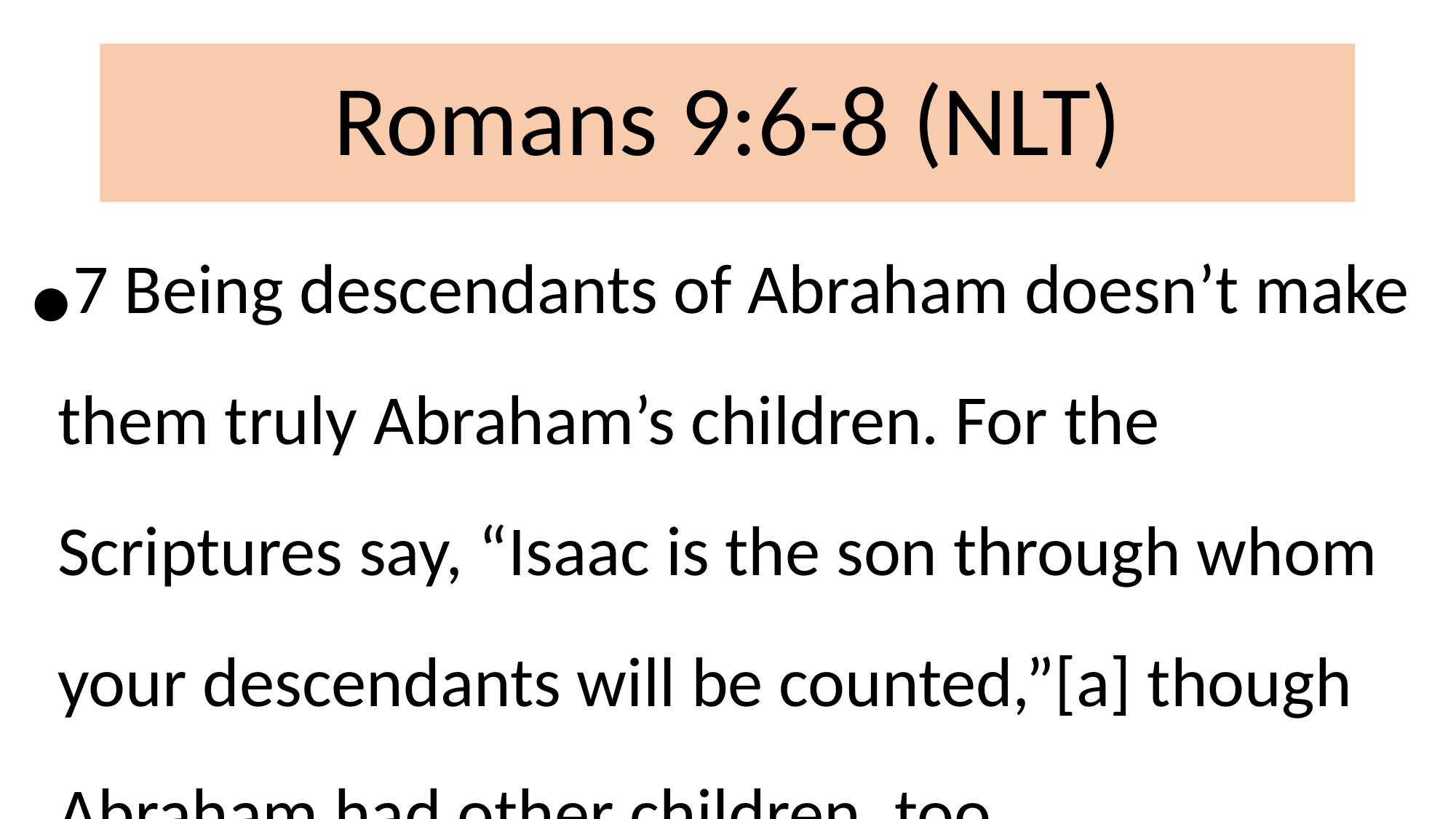

# Romans 9:6-8 (NLT)
7 Being descendants of Abraham doesn’t make them truly Abraham’s children. For the Scriptures say, “Isaac is the son through whom your descendants will be counted,”[a] though Abraham had other children, too.